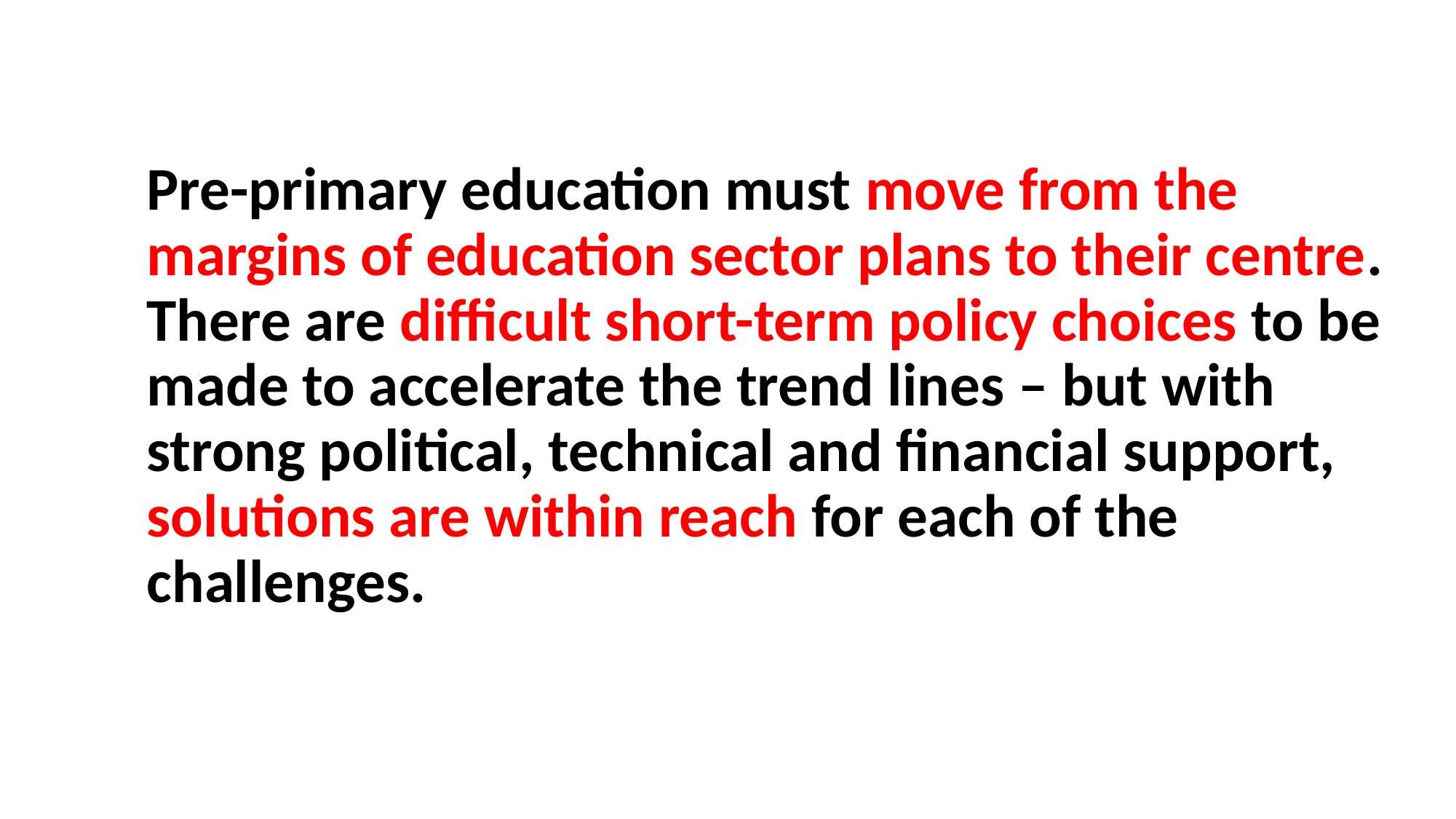

Pre-primary education must move from the margins of education sector plans to their centre. There are difficult short-term policy choices to be made to accelerate the trend lines – but with strong political, technical and financial support, solutions are within reach for each of the challenges.